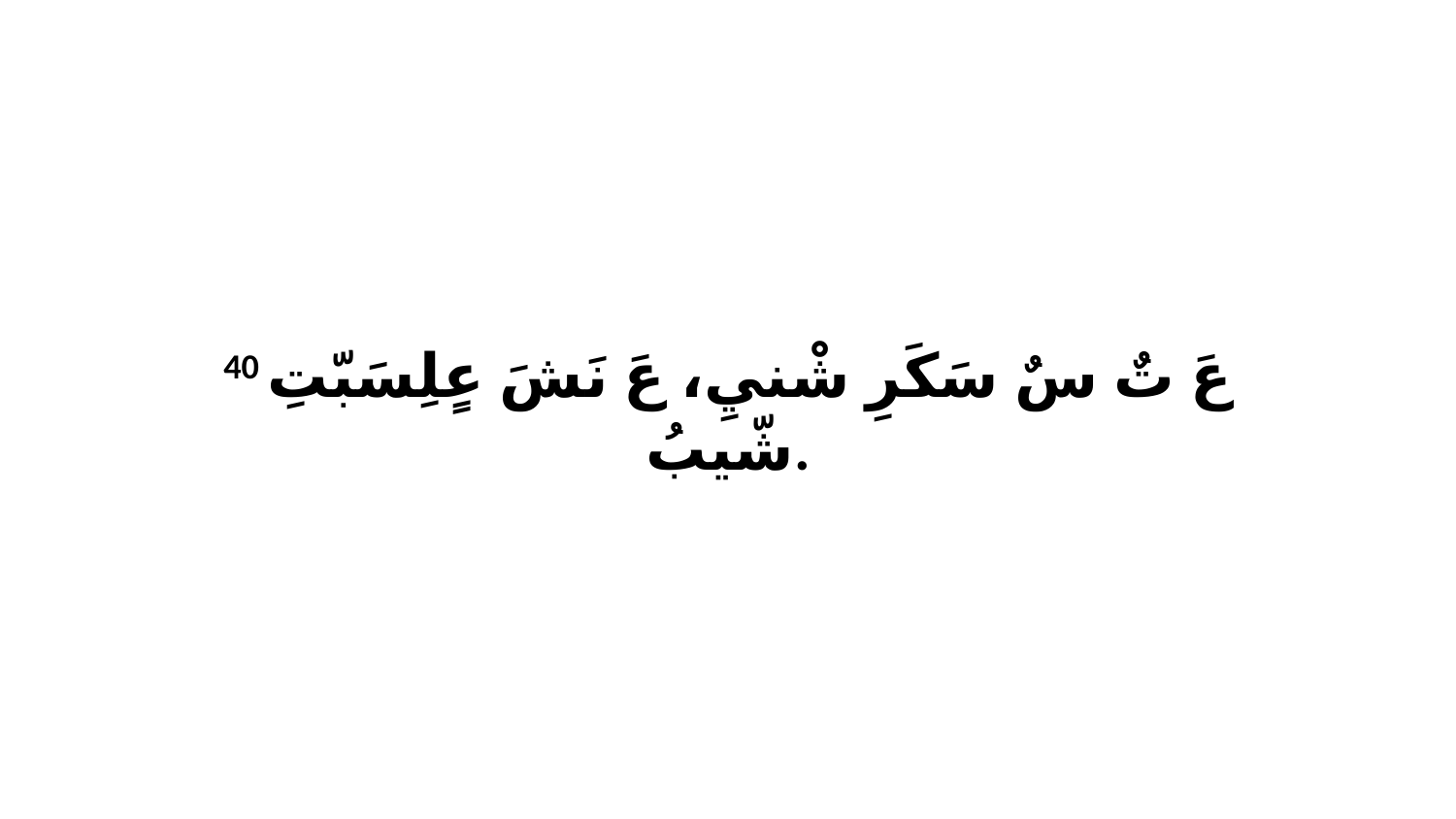

40 عَ تٌ سٌ سَكَرِ شْنيِ، عَ نَشَ عٍلِسَبّتِ شّيبُ.